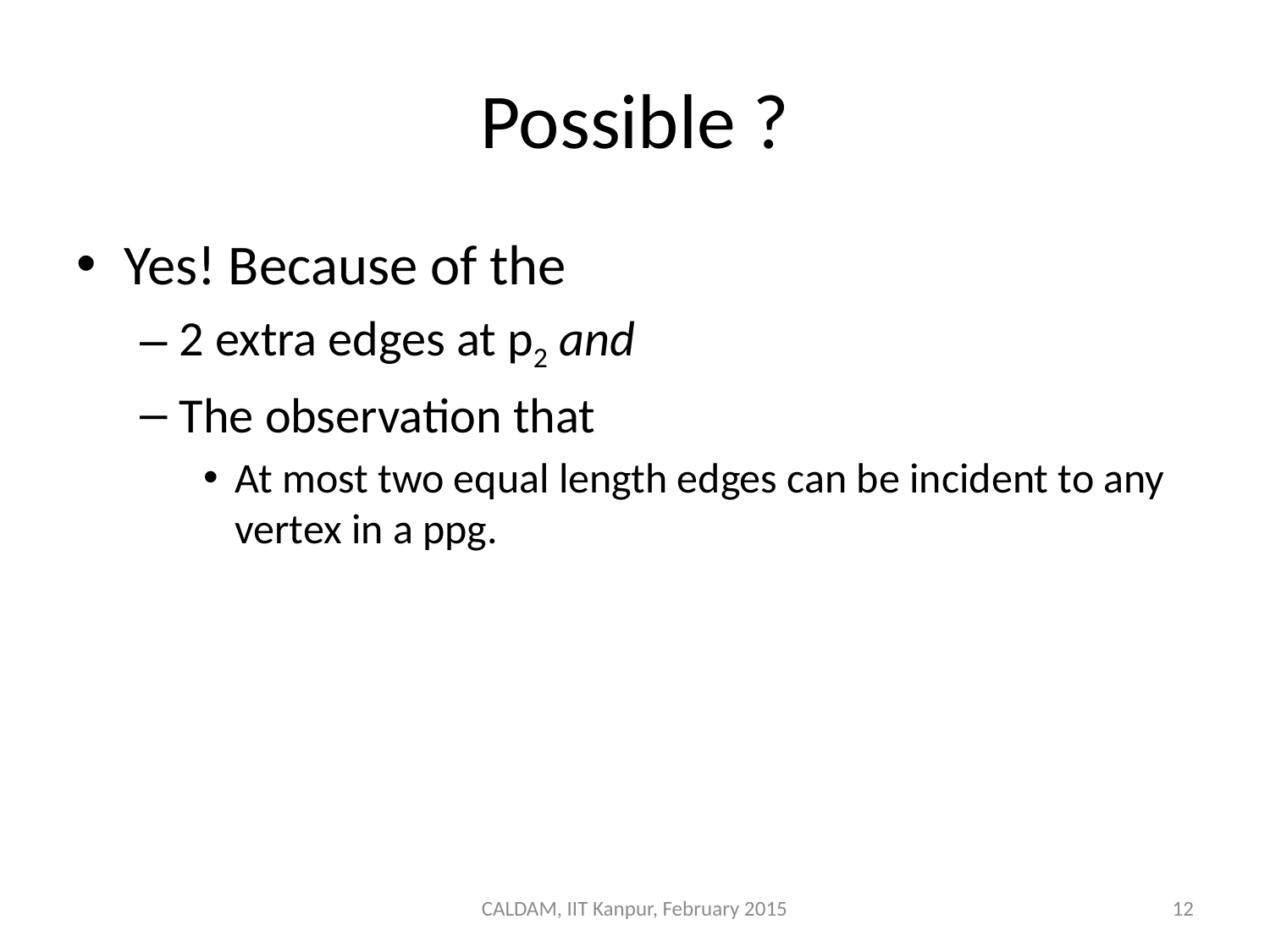

# Possible ?
Yes! Because of the
2 extra edges at p2 and
The observation that
At most two equal length edges can be incident to any vertex in a ppg.
CALDAM, IIT Kanpur, February 2015
12